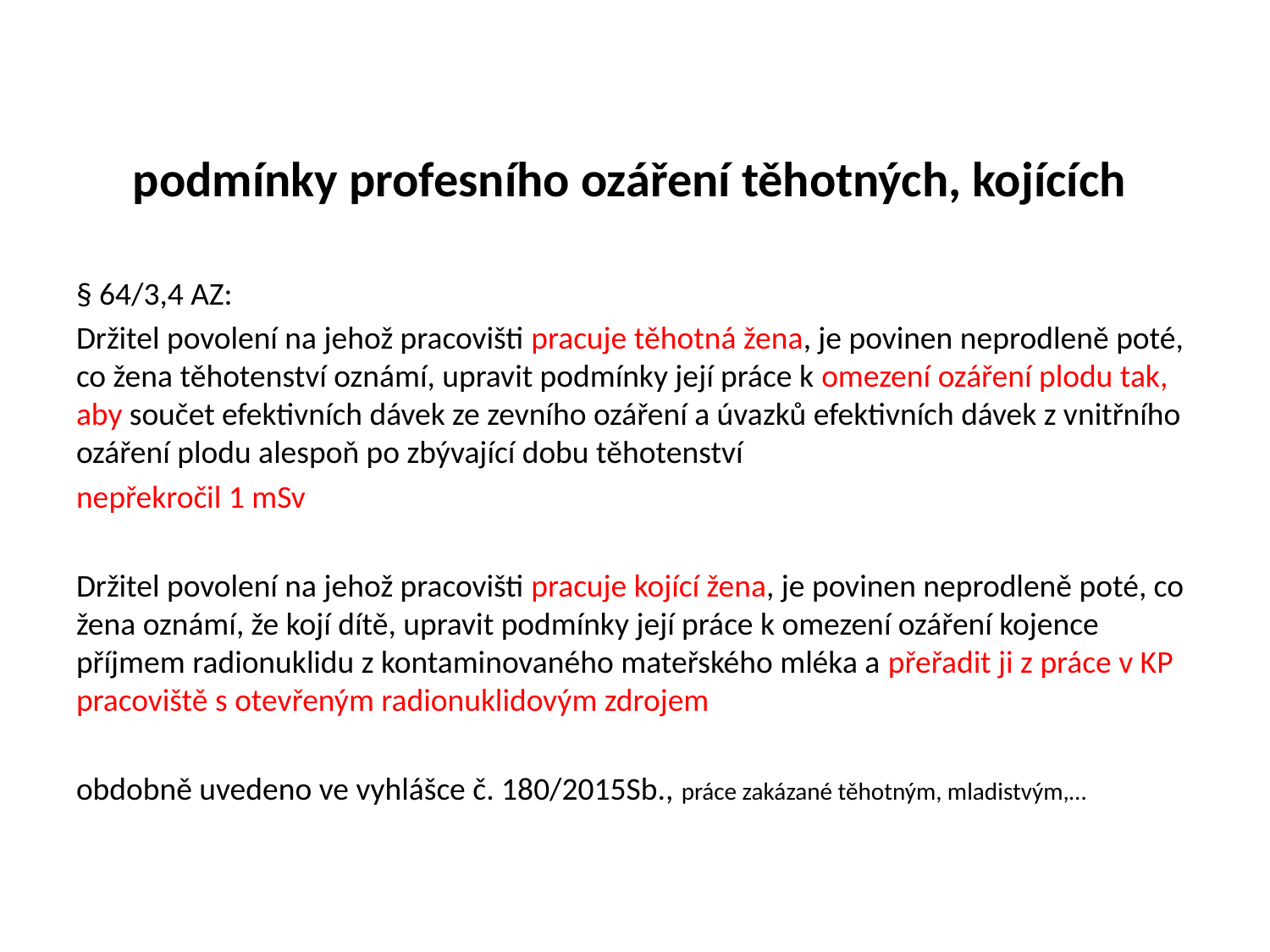

# podmínky profesního ozáření těhotných, kojících

§ 64/3,4 AZ:
Držitel povolení na jehož pracovišti pracuje těhotná žena, je povinen neprodleně poté, co žena těhotenství oznámí, upravit podmínky její práce k omezení ozáření plodu tak, aby součet efektivních dávek ze zevního ozáření a úvazků efektivních dávek z vnitřního ozáření plodu alespoň po zbývající dobu těhotenství
nepřekročil 1 mSv

Držitel povolení na jehož pracovišti pracuje kojící žena, je povinen neprodleně poté, co žena oznámí, že kojí dítě, upravit podmínky její práce k omezení ozáření kojence příjmem radionuklidu z kontaminovaného mateřského mléka a přeřadit ji z práce v KP pracoviště s otevřeným radionuklidovým zdrojem

obdobně uvedeno ve vyhlášce č. 180/2015Sb., práce zakázané těhotným, mladistvým,…